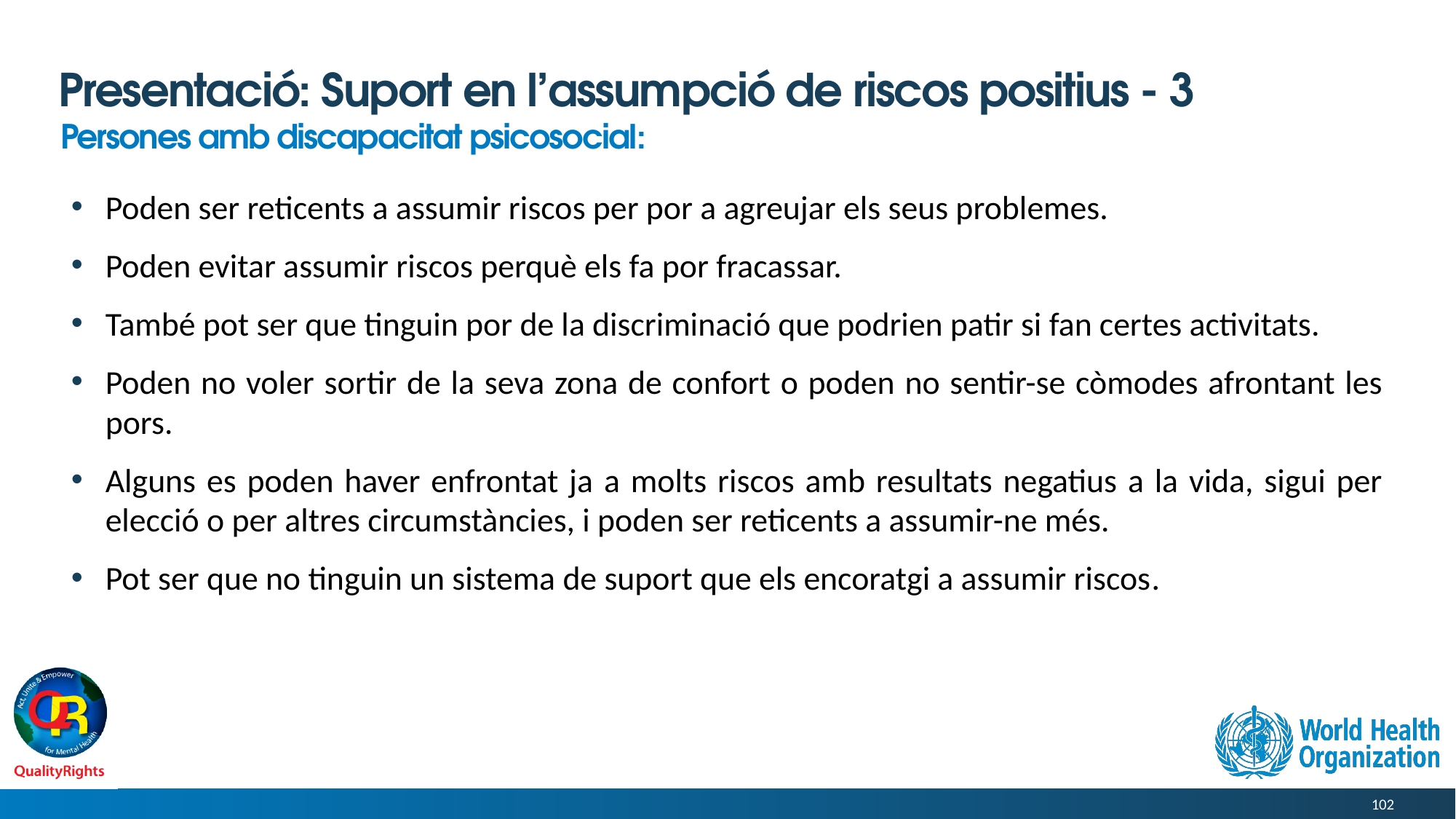

# Presentació: Suport en l’assumpció de riscos positius - 3
Persones amb discapacitat psicosocial:
Poden ser reticents a assumir riscos per por a agreujar els seus problemes.
Poden evitar assumir riscos perquè els fa por fracassar.
També pot ser que tinguin por de la discriminació que podrien patir si fan certes activitats.
Poden no voler sortir de la seva zona de confort o poden no sentir-se còmodes afrontant les pors.
Alguns es poden haver enfrontat ja a molts riscos amb resultats negatius a la vida, sigui per elecció o per altres circumstàncies, i poden ser reticents a assumir-ne més.
Pot ser que no tinguin un sistema de suport que els encoratgi a assumir riscos.